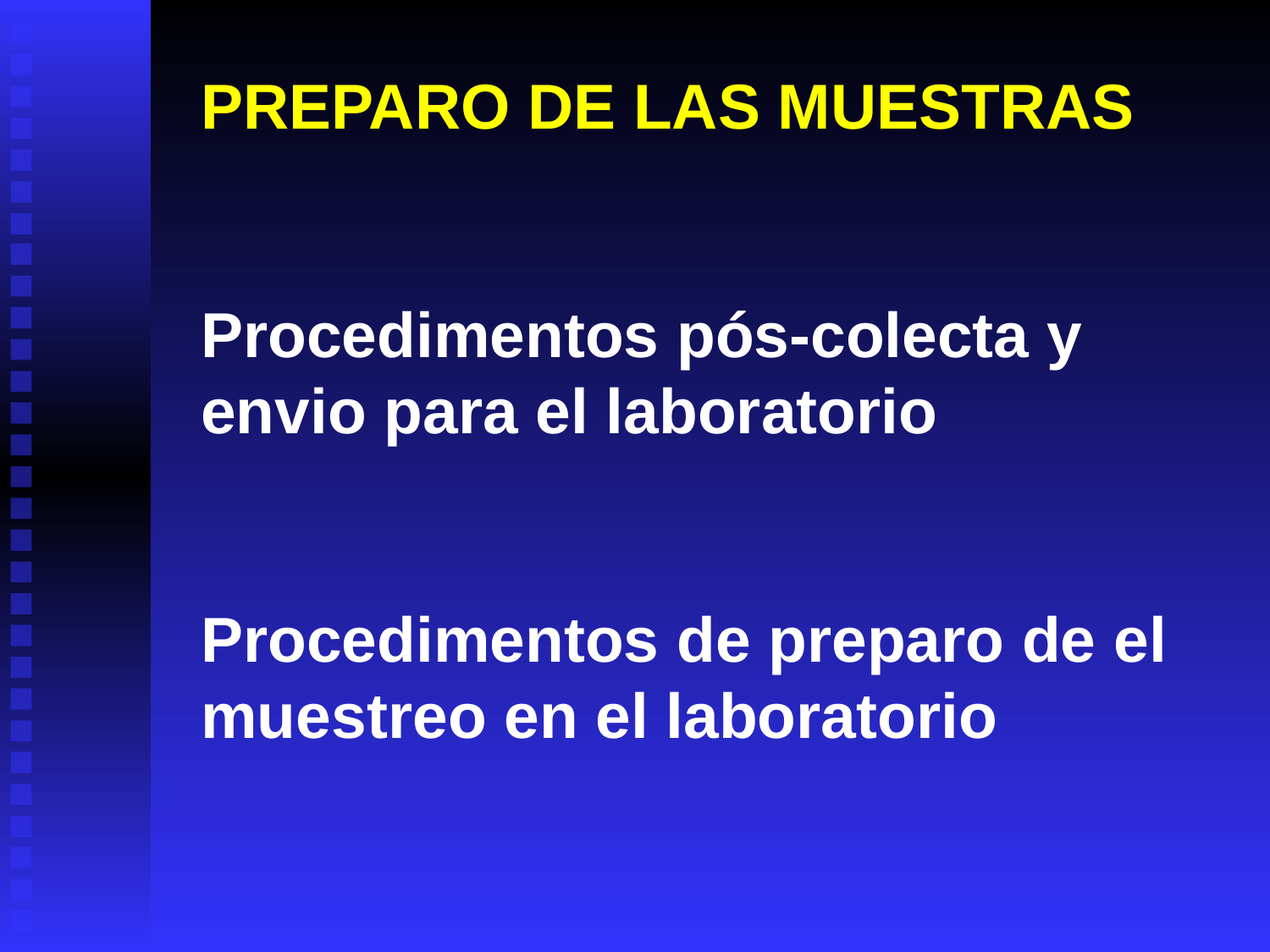

PREPARO DE LAS MUESTRAS

Procedimentos pós-colecta y envio para el laboratorio

Procedimentos de preparo de el muestreo en el laboratorio